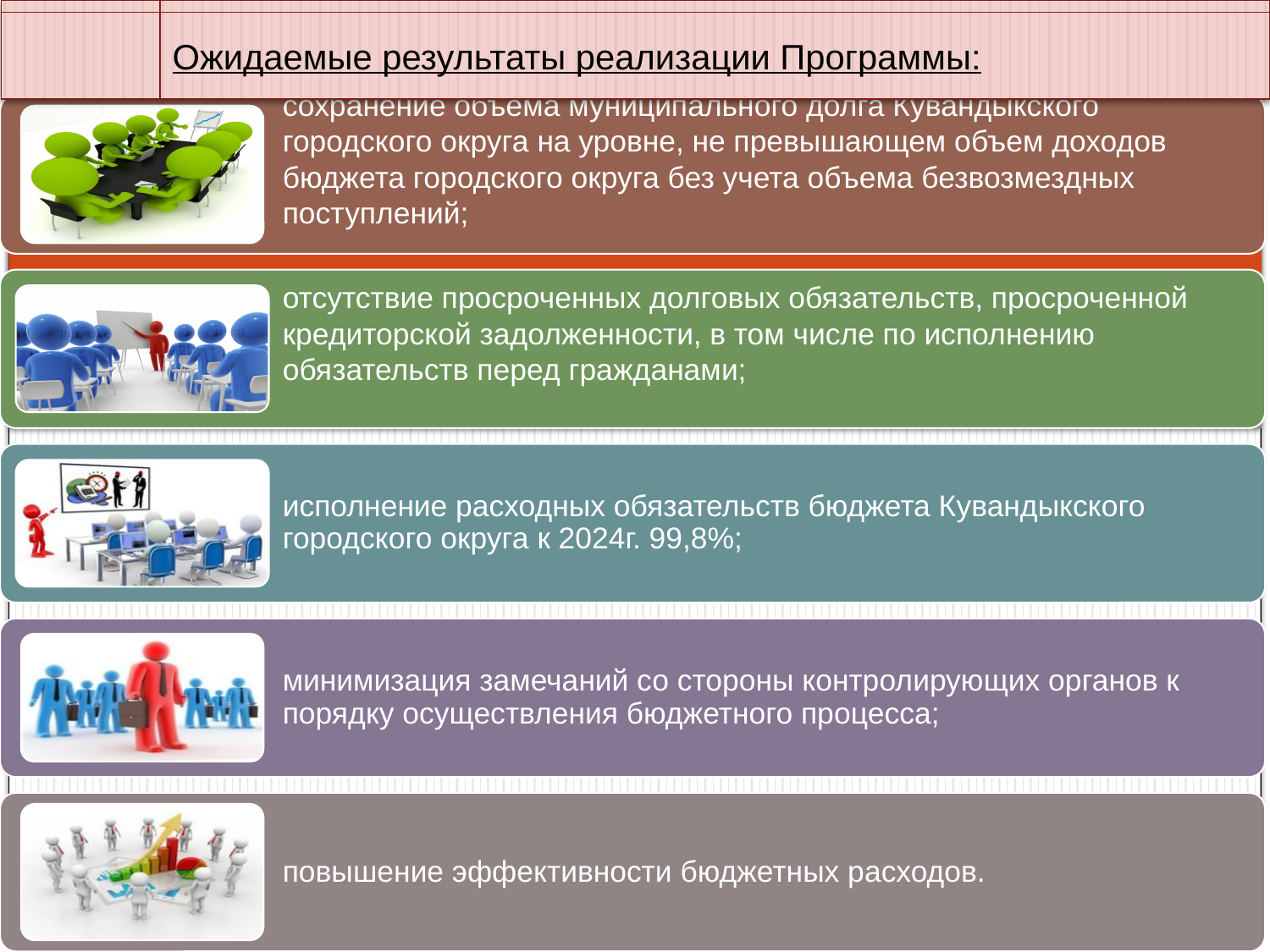

Ожидаемые результаты реализации Программы:
сохранение объема муниципального долга Кувандыкского городского округа на уровне, не превышающем объем доходов бюджета городского округа без учета объема безвозмездных поступлений;

отсутствие просроченных долговых обязательств, просроченной кредиторской задолженности, в том числе по исполнению обязательств перед гражданами;

исполнение расходных обязательств бюджета Кувандыкского городского округа к 2024г. 99,8%;
минимизация замечаний со стороны контролирующих органов к порядку осуществления бюджетного процесса;
повышение эффективности бюджетных расходов.
44